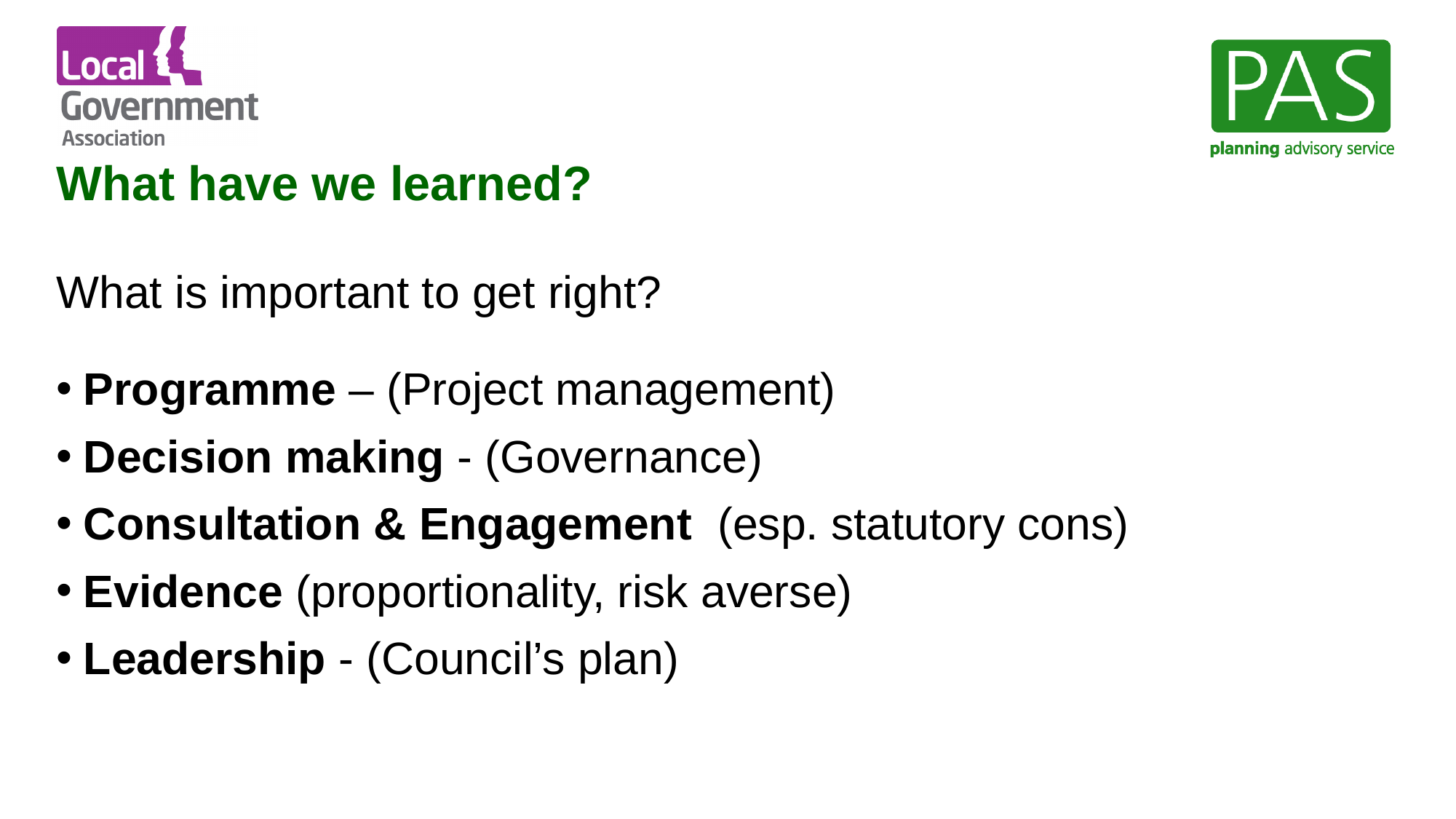

# What have we learned?
What is important to get right?

Programme – (Project management)
Decision making - (Governance)
Consultation & Engagement  (esp. statutory cons)
Evidence (proportionality, risk averse)
Leadership - (Council’s plan)